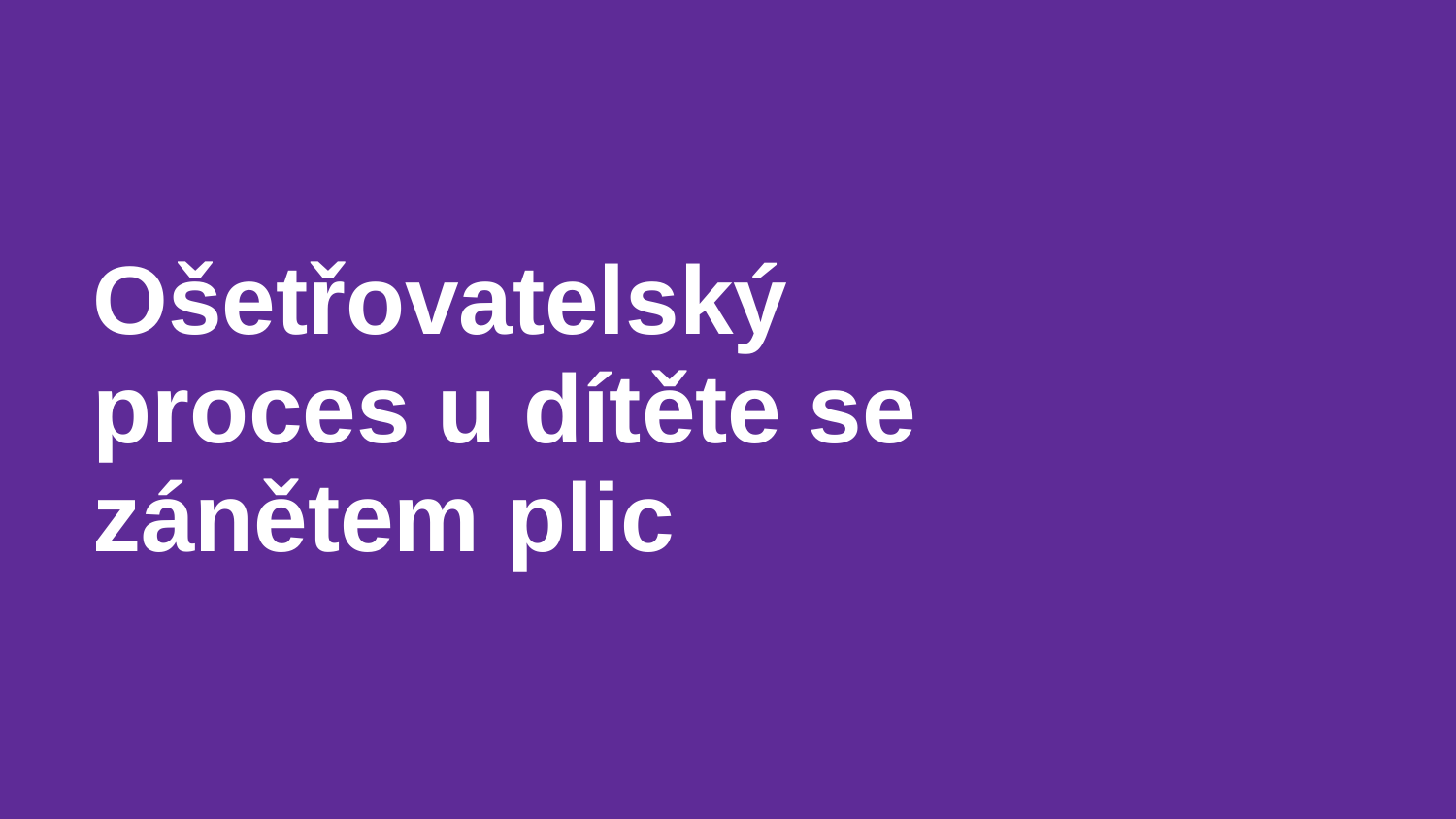

# Ošetřovatelský proces u dítěte se zánětem plic